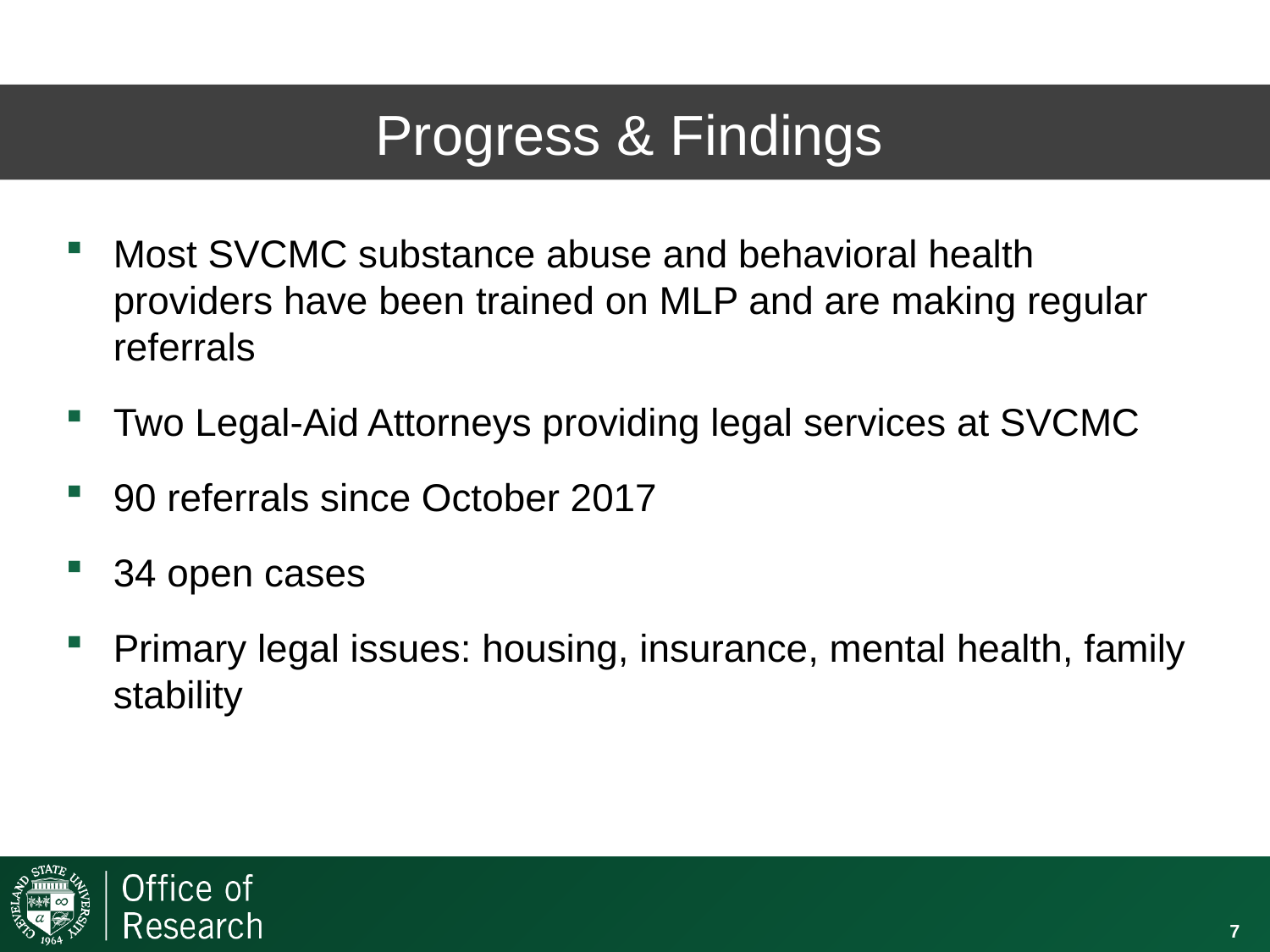

# Progress & Findings
Most SVCMC substance abuse and behavioral health providers have been trained on MLP and are making regular referrals
Two Legal-Aid Attorneys providing legal services at SVCMC
90 referrals since October 2017
34 open cases
Primary legal issues: housing, insurance, mental health, family stability

7